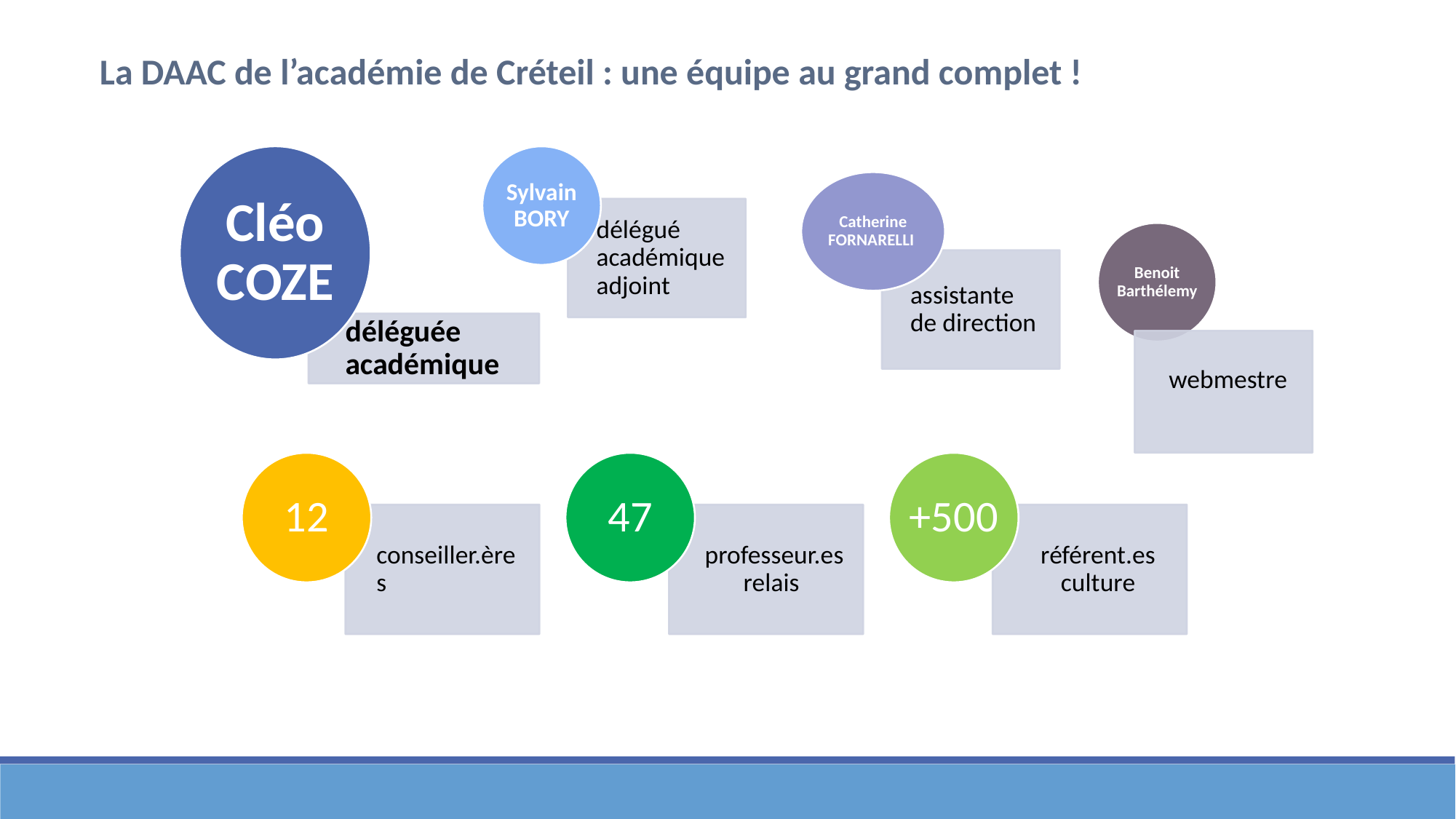

La DAAC de l’académie de Créteil : une équipe au grand complet !
déléguée académique
Cléo COZE
assistante de direction
Benoit Barthélemy
délégué académique adjoint
Sylvain BORY
 webmestre

Catherine FORNARELLI
conseiller.ères
12
professeur.es relais
47
référent.es culture
+500